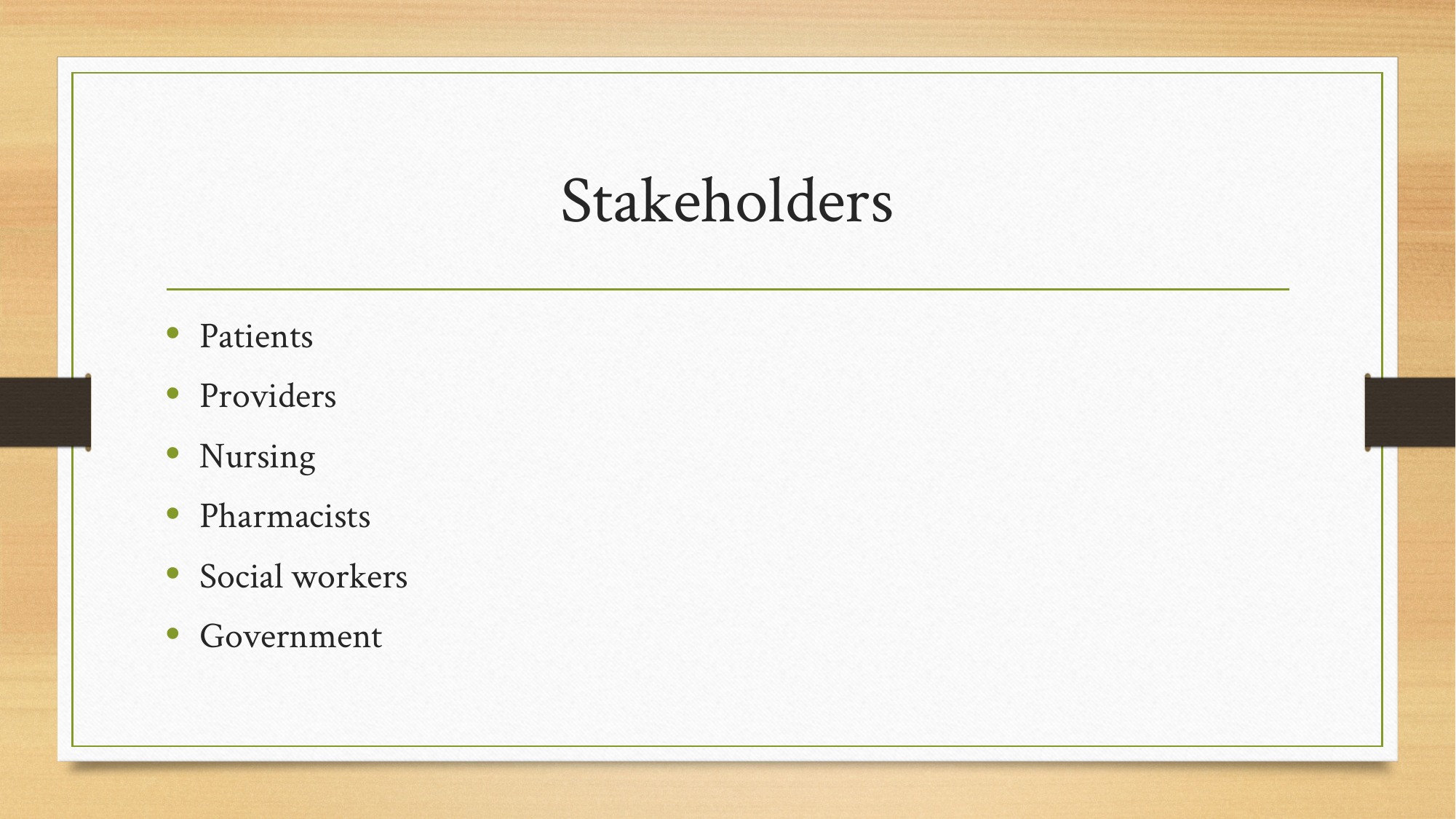

# Stakeholders
Patients
Providers
Nursing
Pharmacists
Social workers
Government